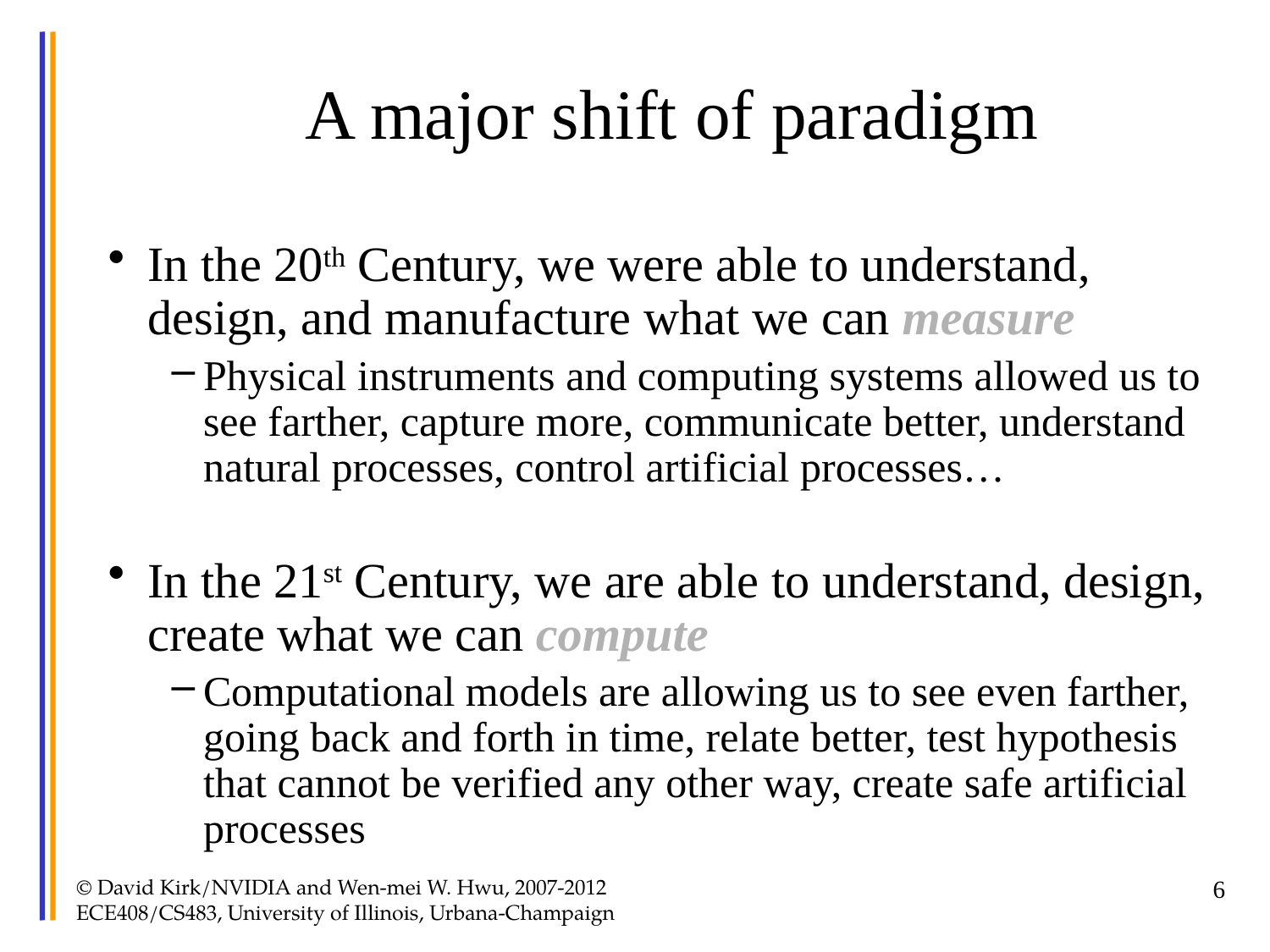

# A major shift of paradigm
In the 20th Century, we were able to understand, design, and manufacture what we can measure
Physical instruments and computing systems allowed us to see farther, capture more, communicate better, understand natural processes, control artificial processes…

In the 21st Century, we are able to understand, design, create what we can compute
Computational models are allowing us to see even farther, going back and forth in time, relate better, test hypothesis that cannot be verified any other way, create safe artificial processes
© David Kirk/NVIDIA and Wen-mei W. Hwu, 2007-2012  ECE408/CS483, University of Illinois, Urbana-Champaign
6